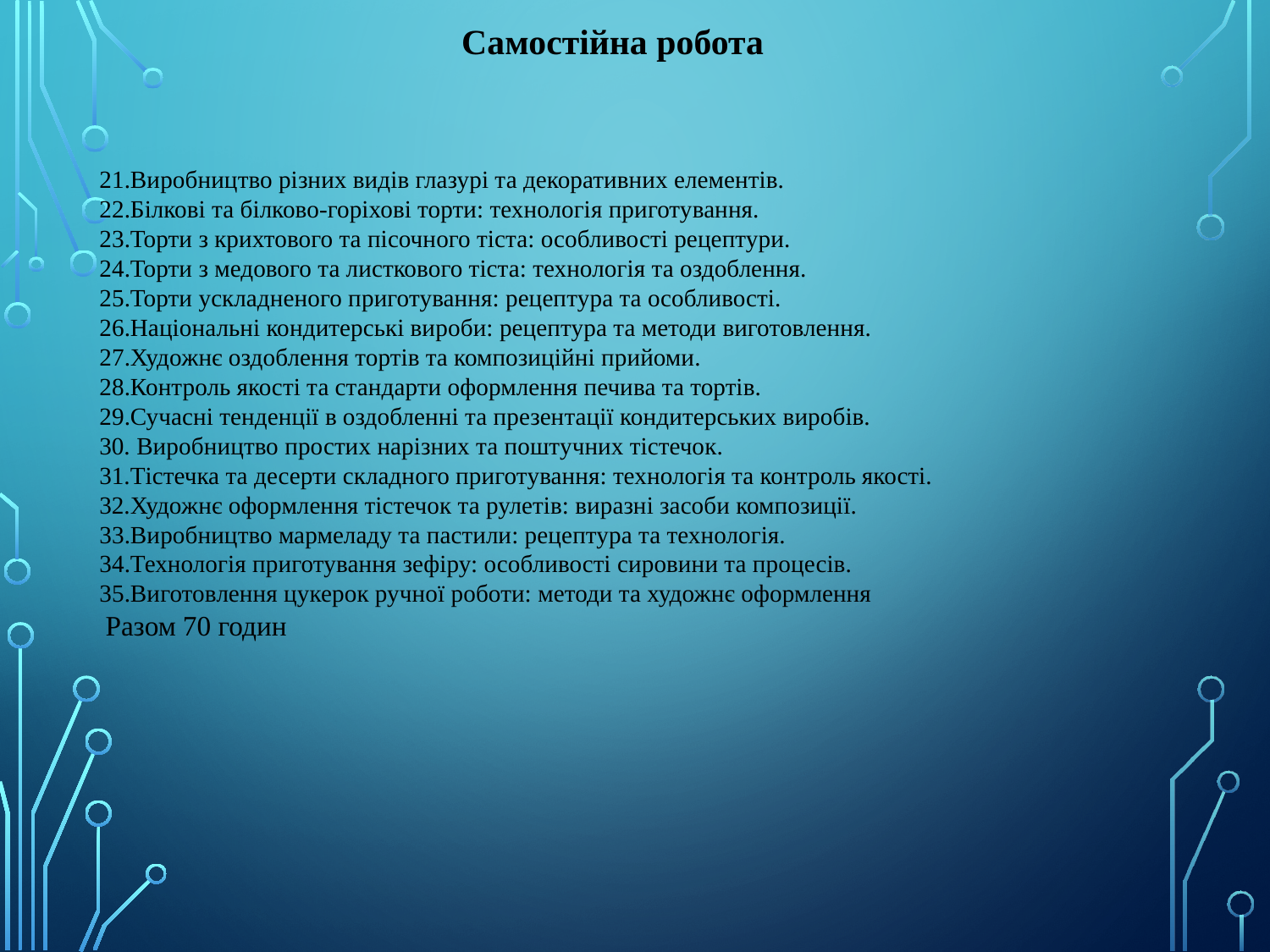

Самостійна робота

21.Виробництво різних видів глазурі та декоративних елементів.
22.Білкові та білково-горіхові торти: технологія приготування.
23.Торти з крихтового та пісочного тіста: особливості рецептури.
24.Торти з медового та листкового тіста: технологія та оздоблення.
25.Торти ускладненого приготування: рецептура та особливості.
26.Національні кондитерські вироби: рецептура та методи виготовлення.
27.Художнє оздоблення тортів та композиційні прийоми.
28.Контроль якості та стандарти оформлення печива та тортів.
29.Сучасні тенденції в оздобленні та презентації кондитерських виробів.
 Виробництво простих нарізних та поштучних тістечок.
Тістечка та десерти складного приготування: технологія та контроль якості.
Художнє оформлення тістечок та рулетів: виразні засоби композиції.
33.Виробництво мармеладу та пастили: рецептура та технологія.
34.Технологія приготування зефіру: особливості сировини та процесів.
35.Виготовлення цукерок ручної роботи: методи та художнє оформлення
 Разом 70 годин